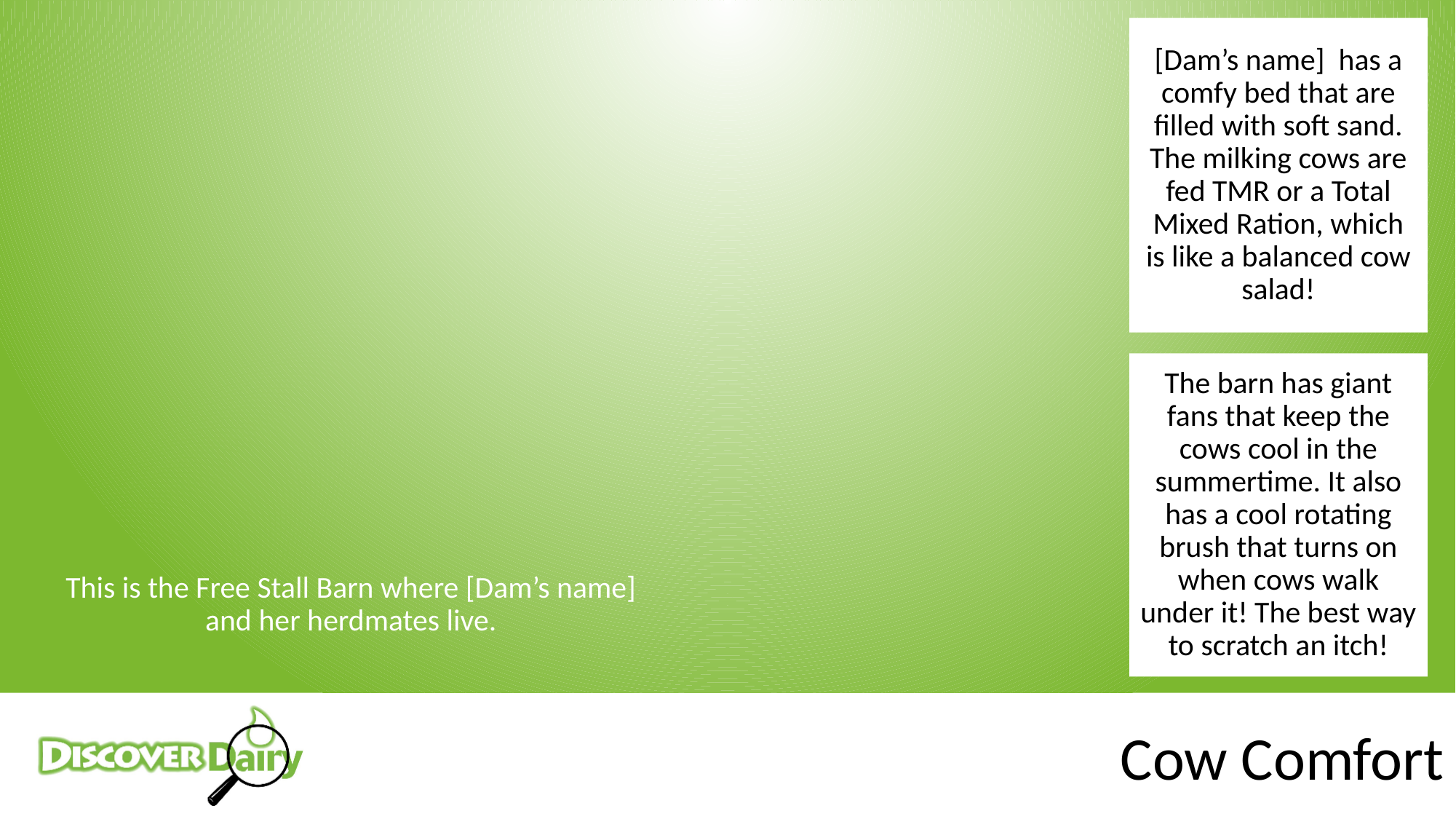

[Dam’s name]  has a comfy bed that are filled with soft sand. The milking cows are fed TMR or a Total Mixed Ration, which is like a balanced cow salad!

The barn has giant fans that keep the cows cool in the summertime. It also has a cool rotating brush that turns on when cows walk under it! The best way to scratch an itch!
This is the Free Stall Barn where [Dam’s name] and her herdmates live.